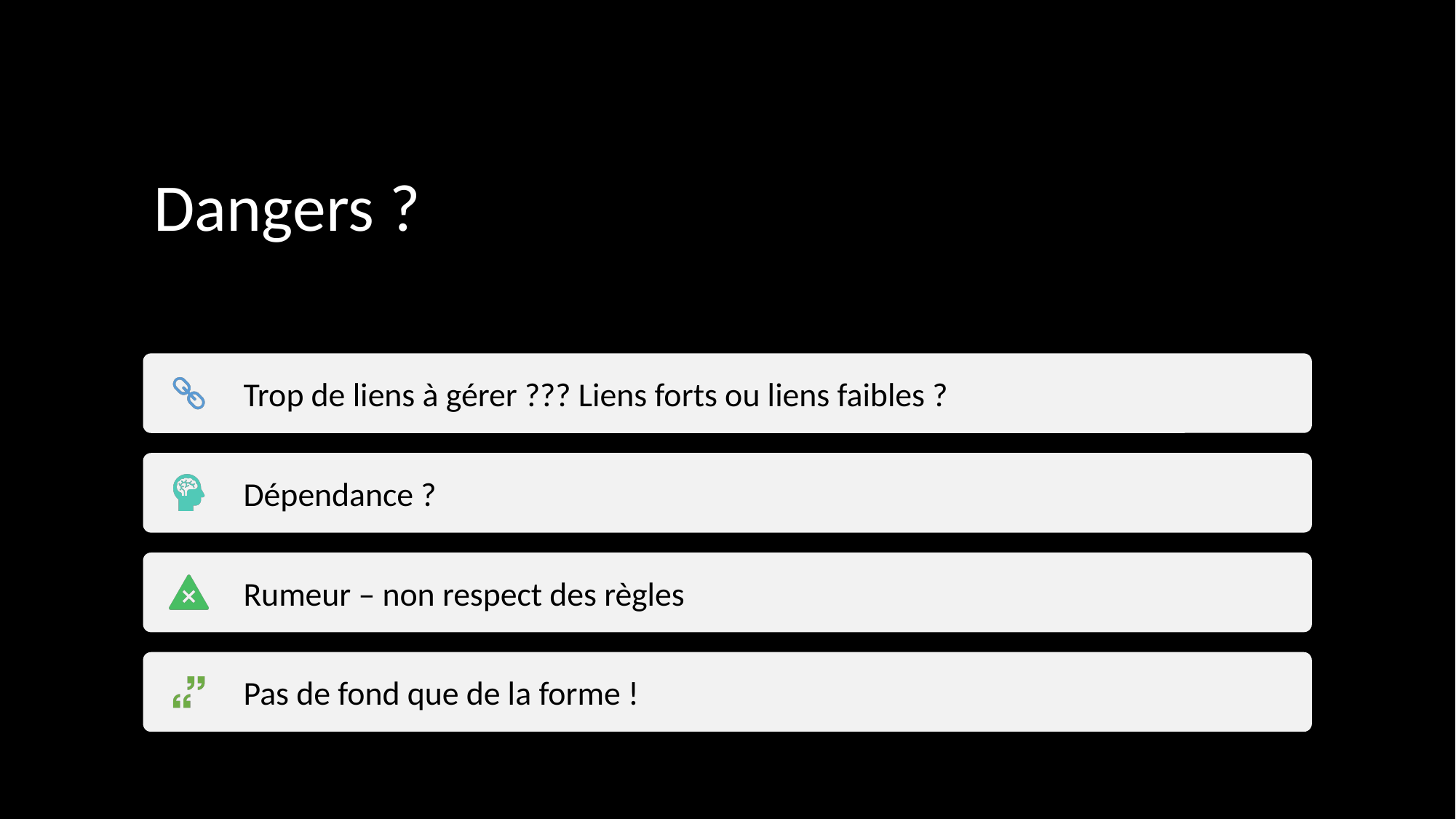

# Dangers ?
Trop de liens à gérer ??? Liens forts ou liens faibles ?
Dépendance ?
Rumeur – non respect des règles
Pas de fond que de la forme !